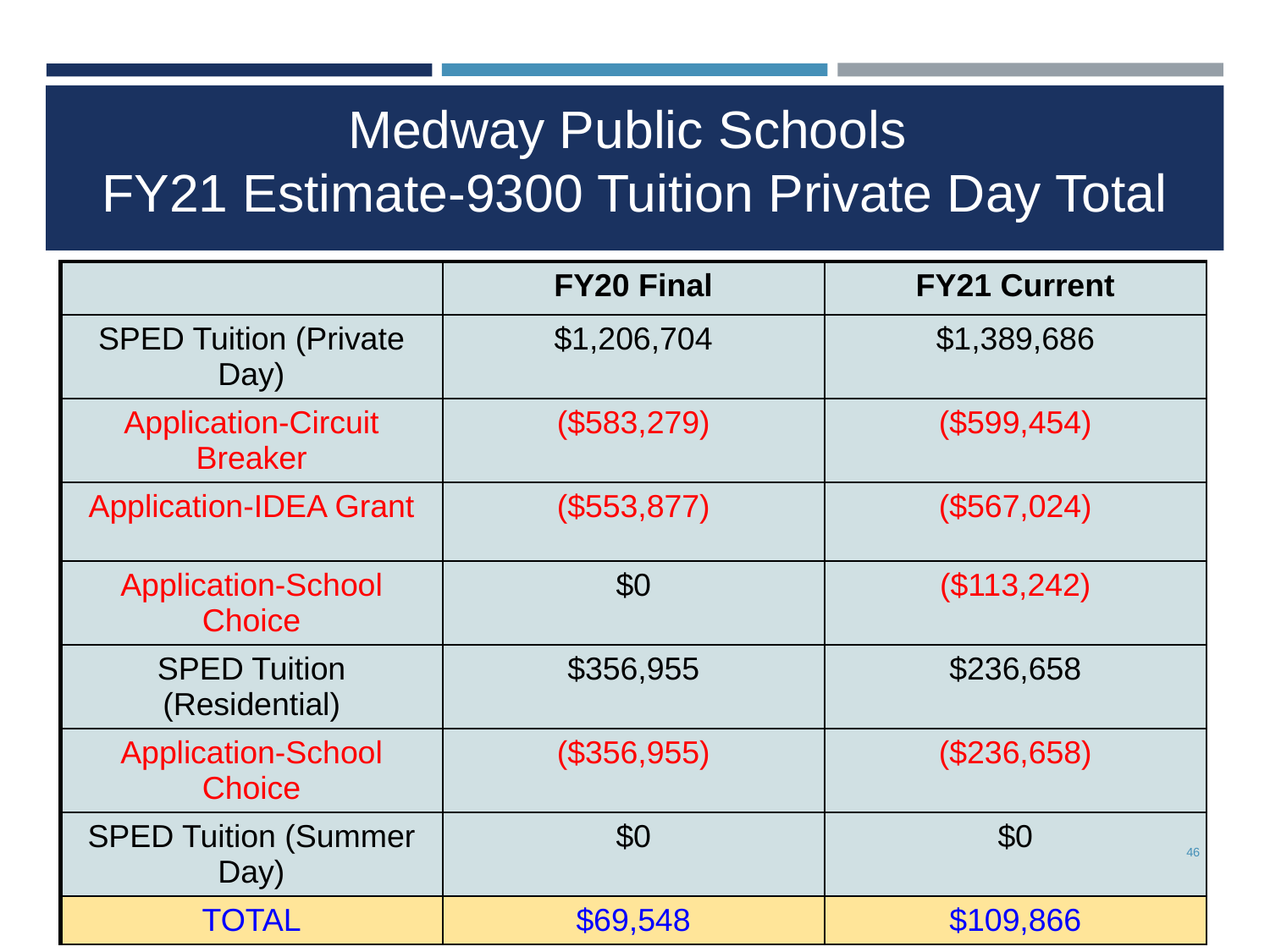

# Medway Public Schools FY21 Estimate-9300 Tuition Private Day Total

|  | FY20 Final | FY21 Current |
| --- | --- | --- |
| SPED Tuition (Private Day) | $1,206,704 | $1,389,686 |
| Application-Circuit Breaker | ($583,279) | ($599,454) |
| Application-IDEA Grant | ($553,877) | ($567,024) |
| Application-School Choice | $0 | ($113,242) |
| SPED Tuition (Residential) | $356,955 | $236,658 |
| Application-School Choice | ($356,955) | ($236,658) |
| SPED Tuition (Summer Day) | $0 | $0 |
| TOTAL | $69,548 | $109,866 |
46